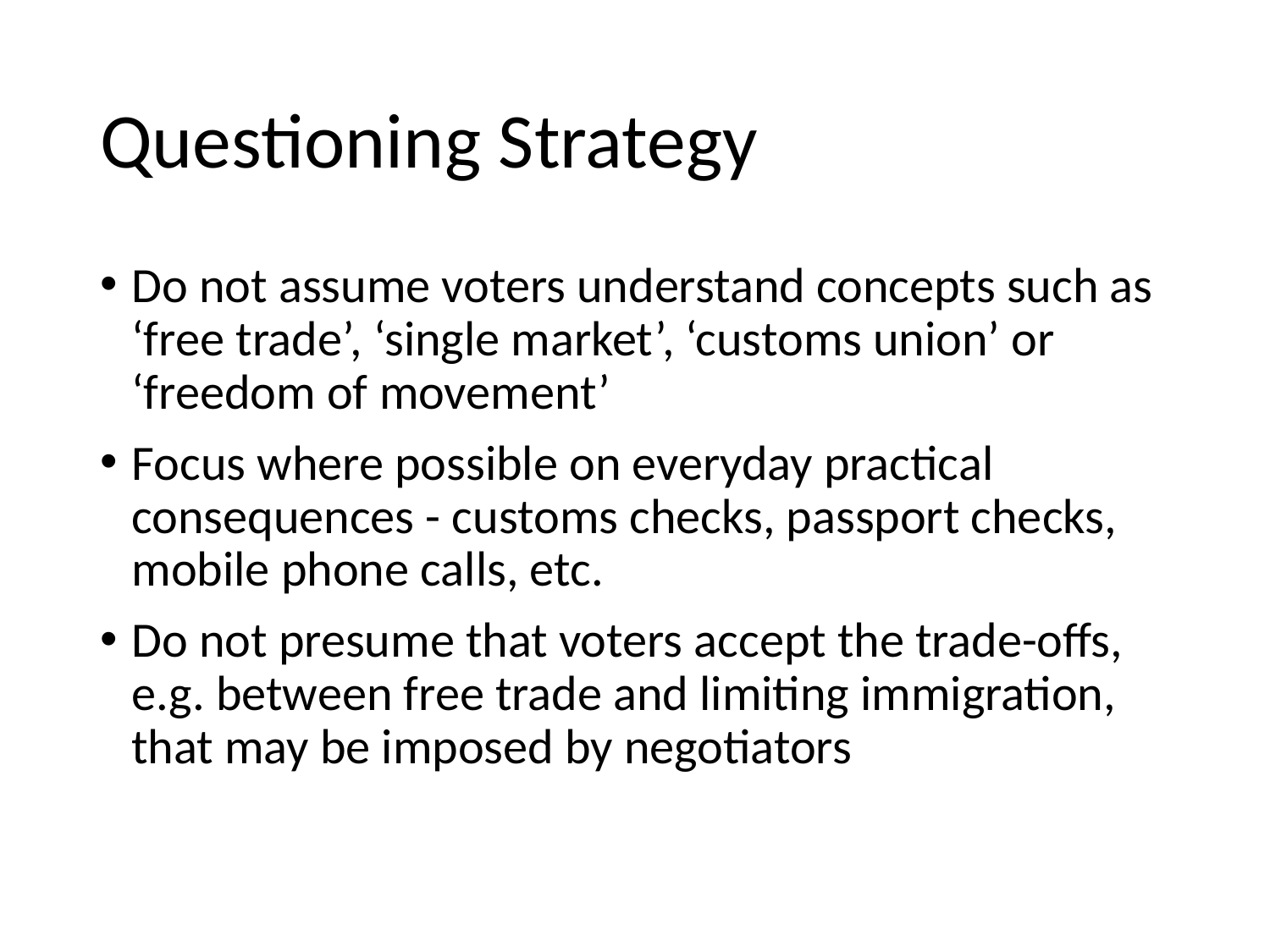

# Questioning Strategy
Do not assume voters understand concepts such as ‘free trade’, ‘single market’, ‘customs union’ or  ‘freedom of movement’
Focus where possible on everyday practical consequences - customs checks, passport checks, mobile phone calls, etc.
Do not presume that voters accept the trade-offs, e.g. between free trade and limiting immigration, that may be imposed by negotiators